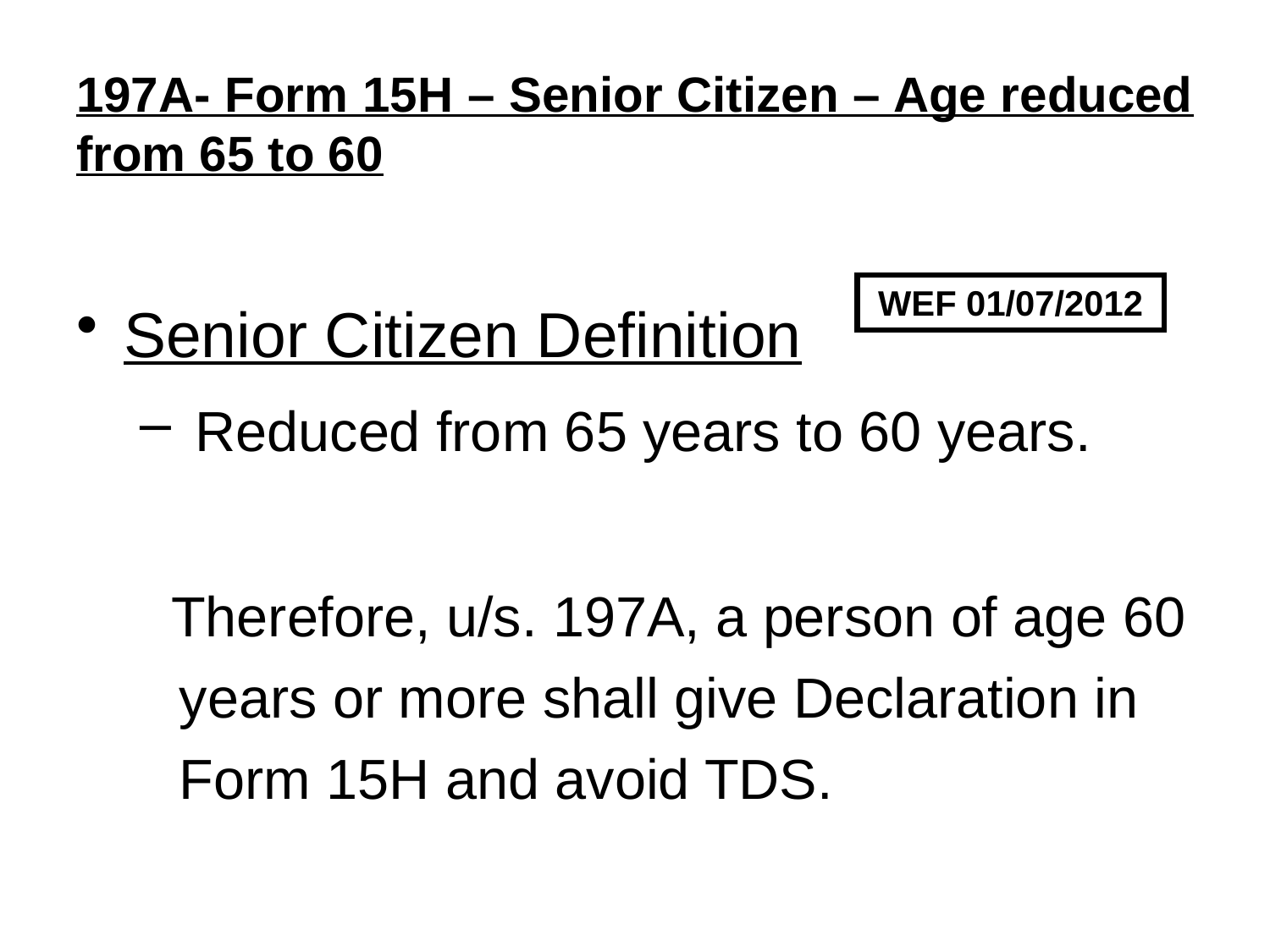

# 197A- Form 15H – Senior Citizen – Age reduced from 65 to 60

Senior Citizen Definition
 Reduced from 65 years to 60 years.

  Therefore, u/s. 197A, a person of age 60 years or more shall give Declaration in Form 15H and avoid TDS.

WEF 01/07/2012